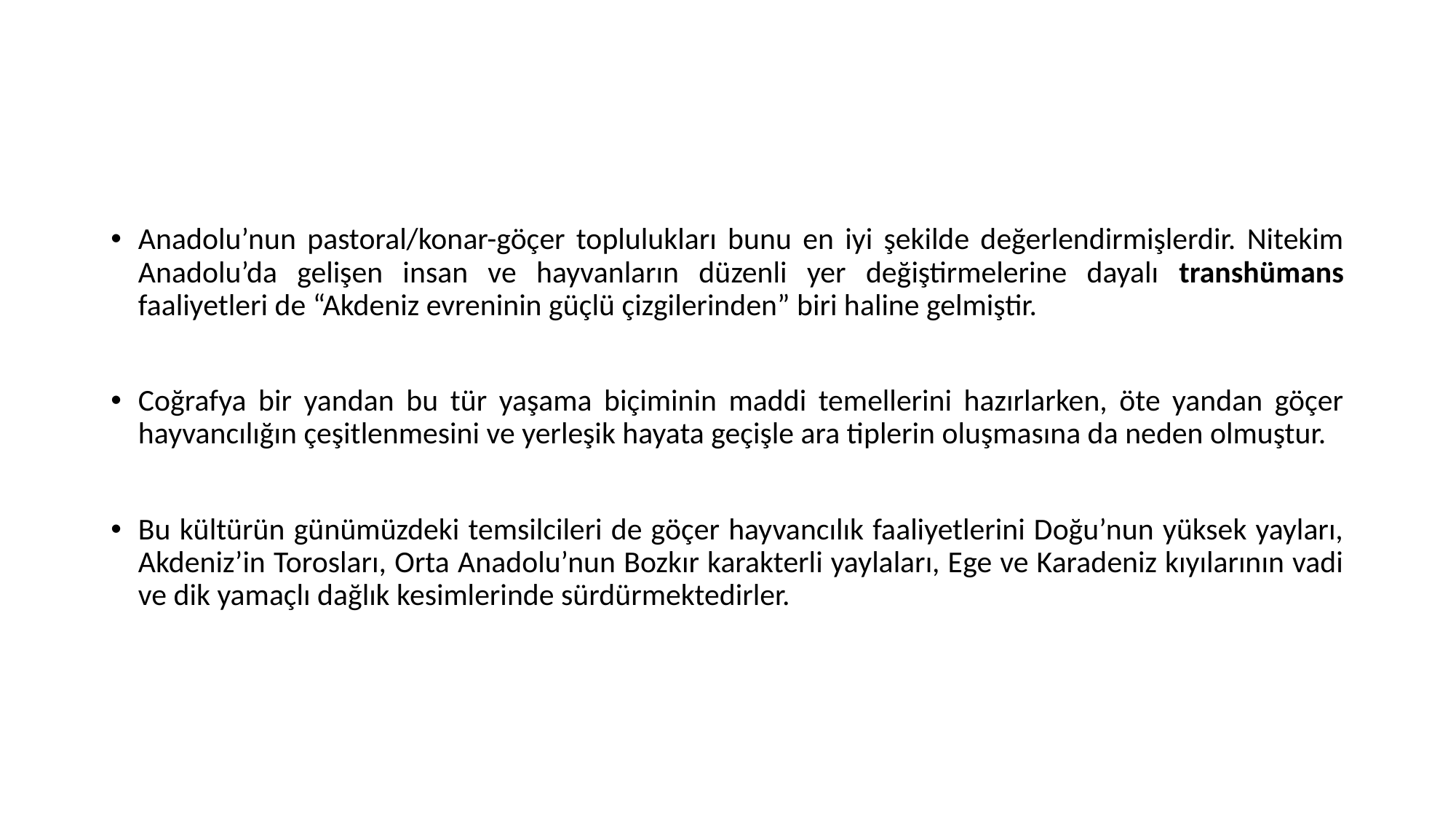

#
Anadolu’nun pastoral/konar-göçer toplulukları bunu en iyi şekilde değerlendirmişlerdir. Nitekim Anadolu’da gelişen insan ve hayvanların düzenli yer değiştirmelerine dayalı transhümans faaliyetleri de “Akdeniz evreninin güçlü çizgilerinden” biri haline gelmiştir.

Coğrafya bir yandan bu tür yaşama biçiminin maddi temellerini hazırlarken, öte yandan göçer hayvancılığın çeşitlenmesini ve yerleşik hayata geçişle ara tiplerin oluşmasına da neden olmuştur.

Bu kültürün günümüzdeki temsilcileri de göçer hayvancılık faaliyetlerini Doğu’nun yüksek yayları, Akdeniz’in Torosları, Orta Anadolu’nun Bozkır karakterli yaylaları, Ege ve Karadeniz kıyılarının vadi ve dik yamaçlı dağlık kesimlerinde sürdürmektedirler.